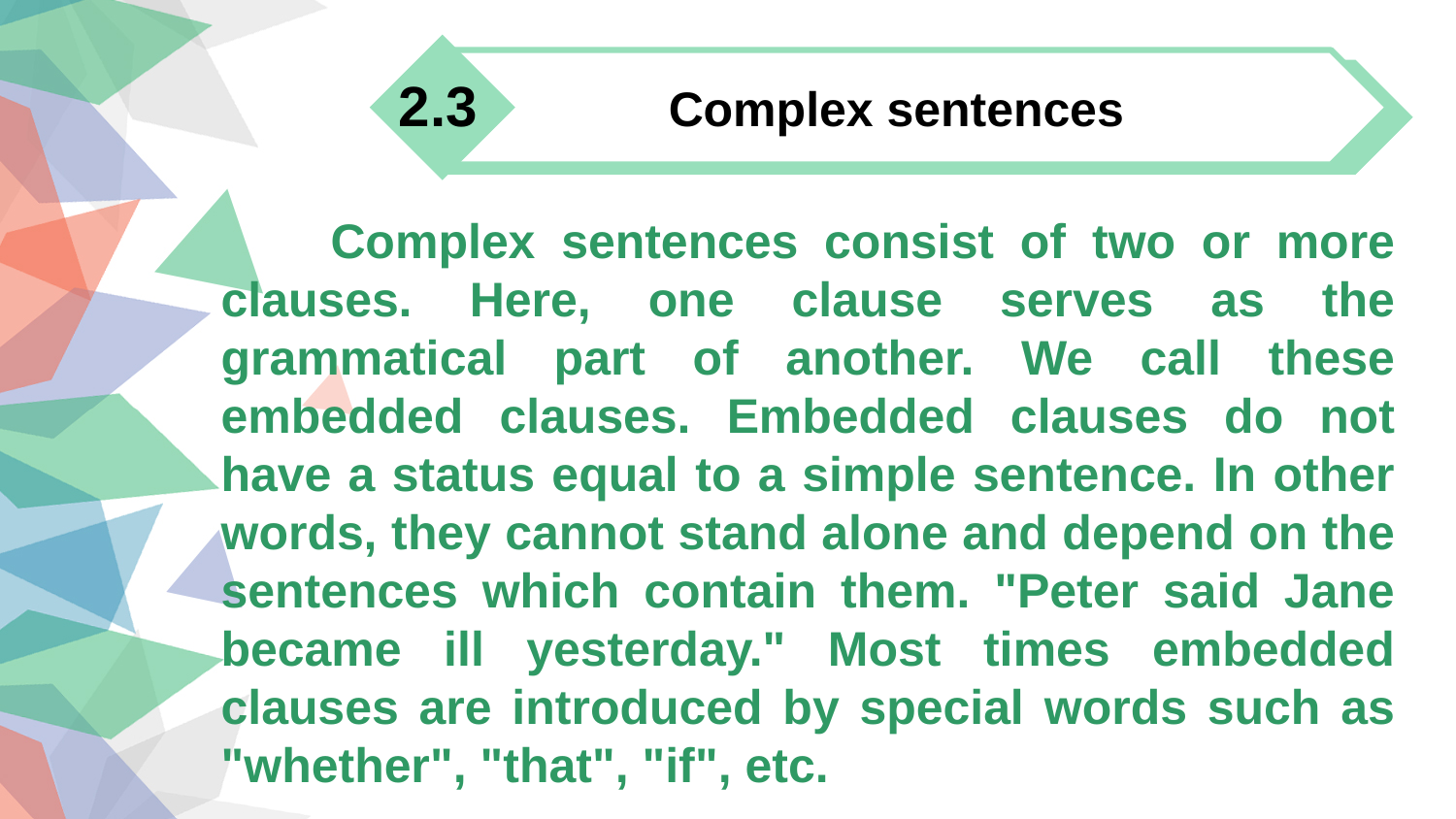

Complex sentences

2.3
Complex sentences consist of two or more clauses. Here, one clause serves as the grammatical part of another. We call these embedded clauses. Embedded clauses do not have a status equal to a simple sentence. In other words, they cannot stand alone and depend on the sentences which contain them. "Peter said Jane became ill yesterday." Most times embedded clauses are introduced by special words such as "whether", "that", "if", etc.
4